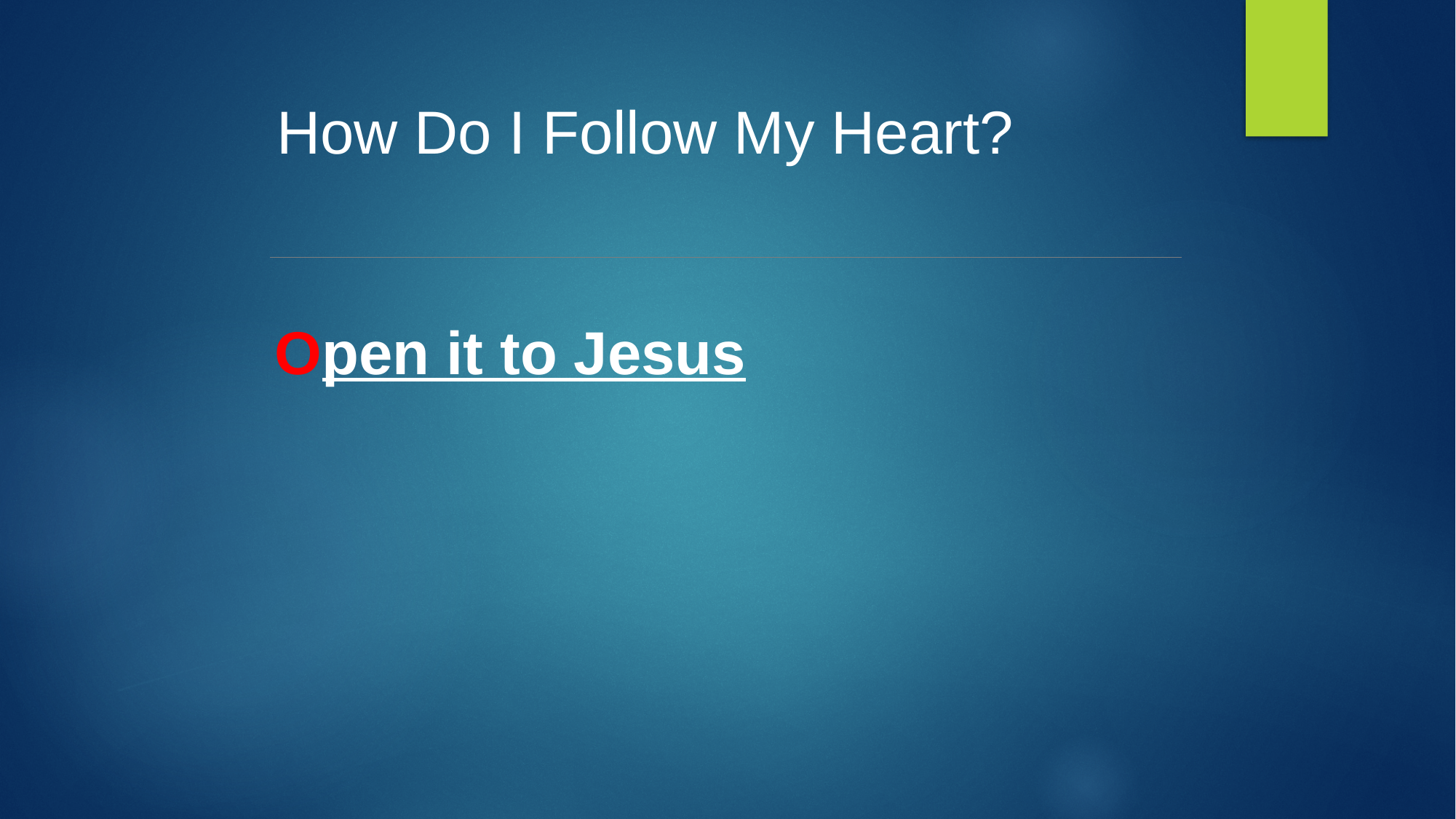

How Do I Follow My Heart?

Open it to Jesus